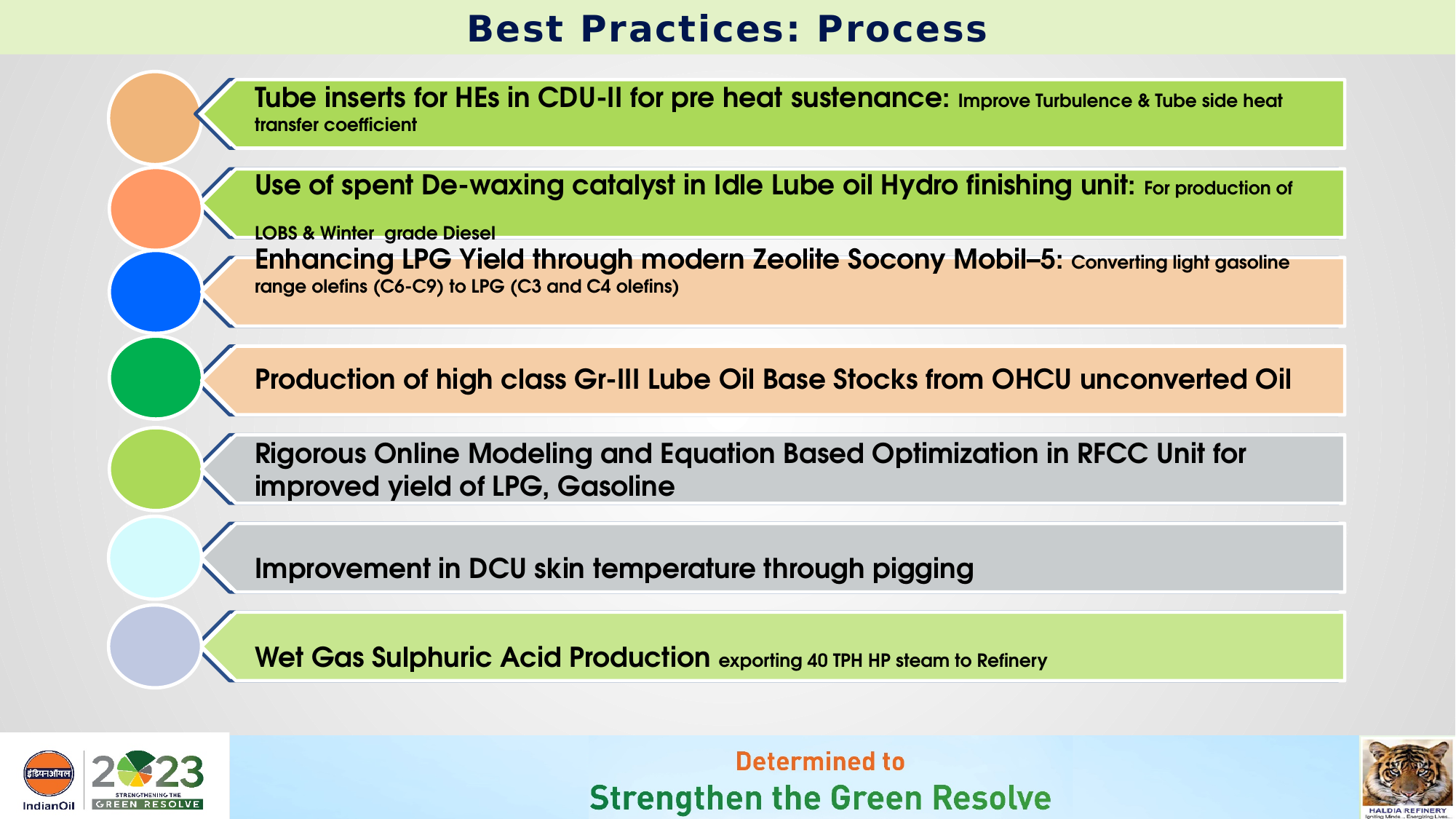

Best Practices: Process

Tube inserts for HEs in CDU-II for pre heat sustenance: Improve Turbulence & Tube side heat transfer coefficient

Operation of TC Vessels : IOCL has 24 TC Vessels -4 (crude oil), 8 (LPG) and 12 (product) tankers for which Bunkering is done by IOCL
Use of spent De-waxing catalyst in Idle Lube oil Hydro finishing unit: For production of LOBS & Winter  grade Diesel

Indian Ship Owners are reluctant to fit scrubbers in their existing fleet. Adopting wait & watch approach, but prefers use of low Sulphur FO.

Enhancing LPG Yield through modern Zeolite Socony Mobil–5: Converting light gasoline range olefins (C6-C9) to LPG (C3 and C4 olefins)

Ensuring availability of compliant bunker fuel for coastal TC vessels before the 2020 regulations

Production of high class Gr-III Lube Oil Base Stocks from OHCU unconverted Oil

Identify suitable bunkering ports for foreign TC vessels – possible need to sign up long term contracts with single suppliers, for compatible fuels

Rigorous Online Modeling and Equation Based Optimization in RFCC Unit for improved yield of LPG, Gasoline

Cope up with possible spike in freight rates due to mass scrapping of old vessels, high cost of compliant fuel or vessel fitted with scrubber

Improvement in DCU skin temperature through pigging

Cope up with initial transition phase of uncertainties immediately after         1st Jan, 2020

Wet Gas Sulphuric Acid Production exporting 40 TPH HP steam to Refinery

Possible distortions in markets and conventional trade routes